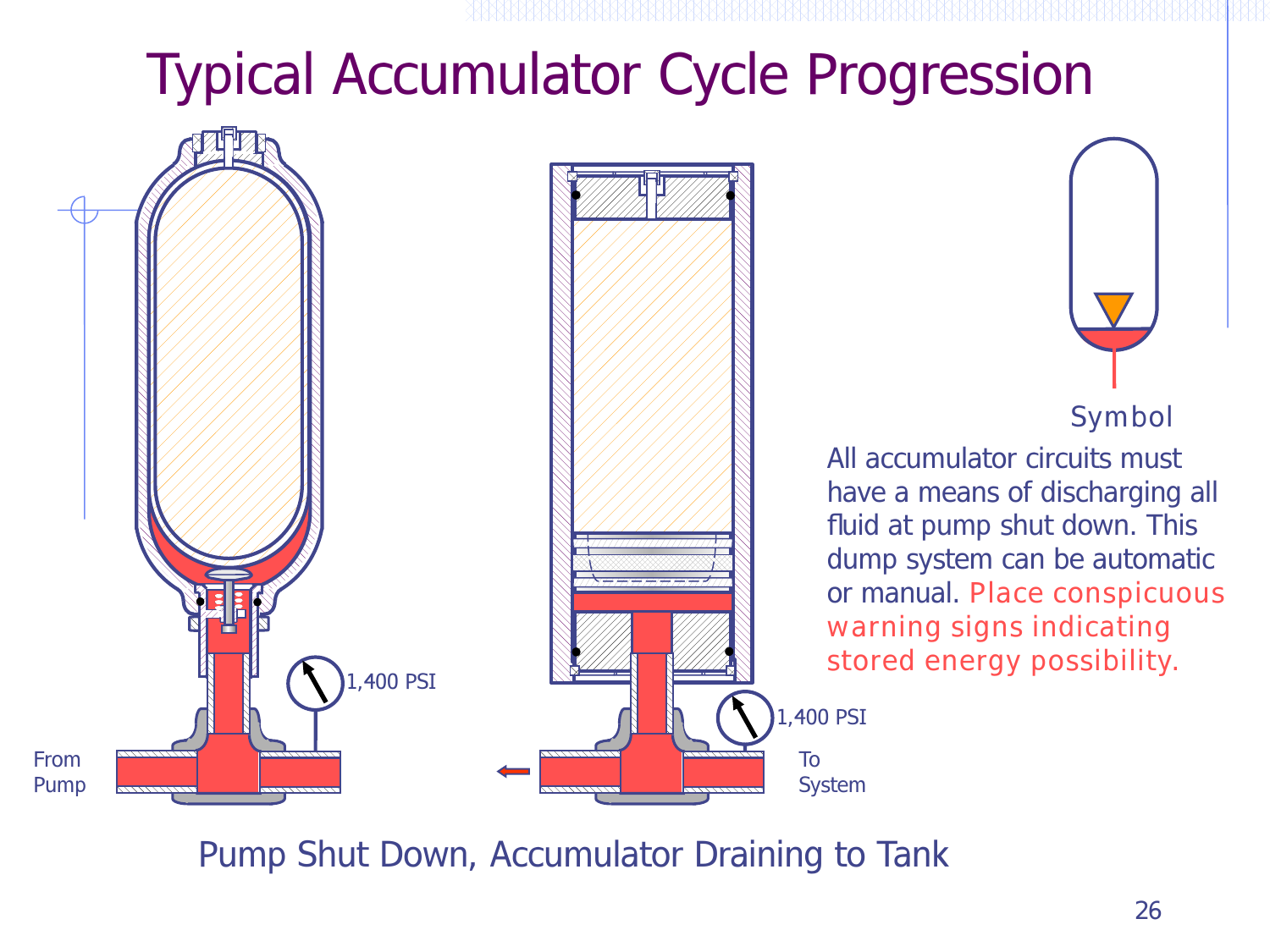

# Typical Accumulator Cycle Progression

Symbol

All accumulator circuits must have a means of discharging all fluid at pump shut down. This dump system can be automatic or manual. Place conspicuous warning signs indicating stored energy possibility.

1,400 PSI

1,400 PSI

From Pump
To System

Pump Shut Down, Accumulator Draining to Tank
26